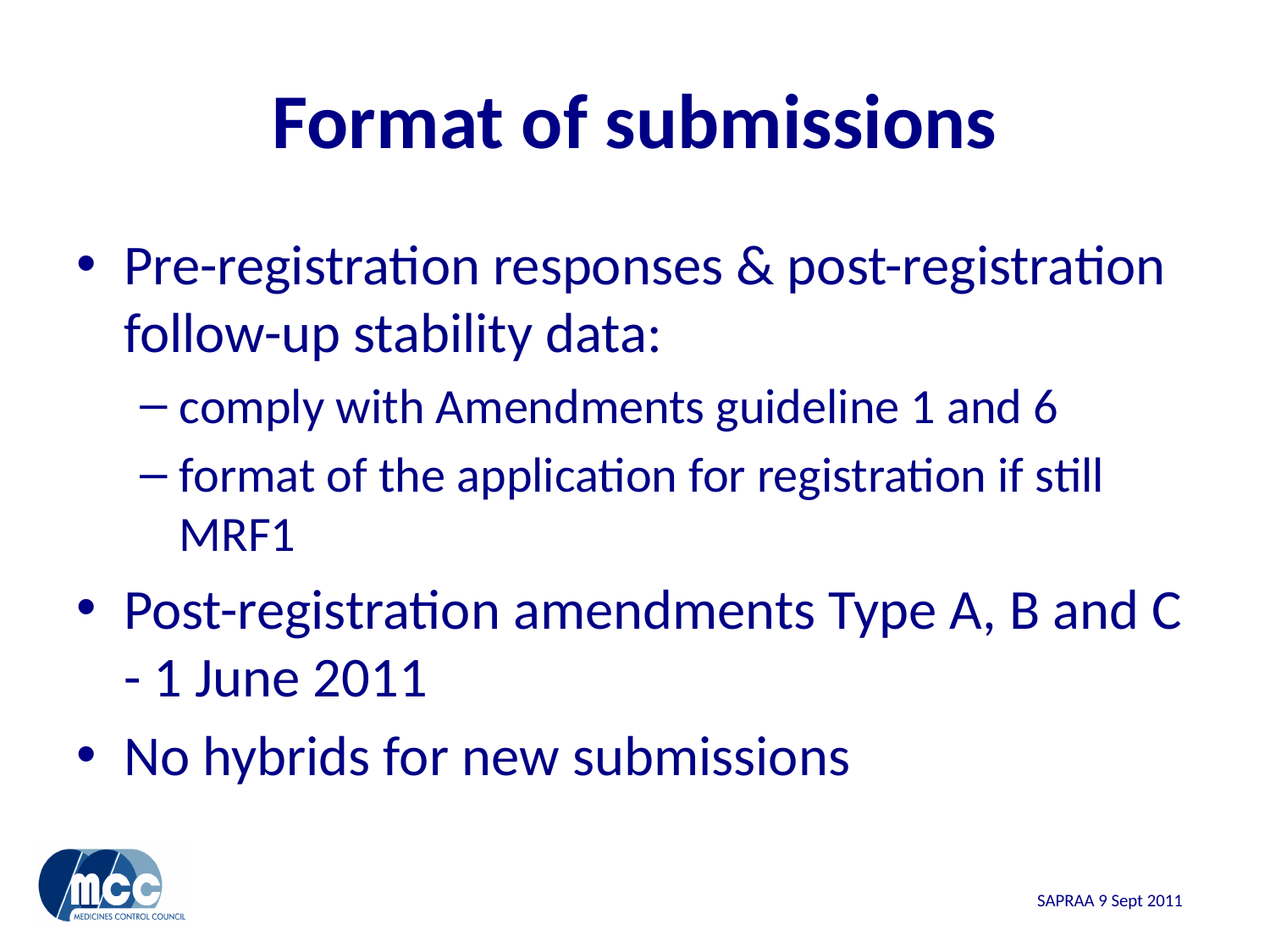

# Format of submissions
Pre-registration responses & post-registration follow-up stability data:
comply with Amendments guideline 1 and 6
format of the application for registration if still MRF1
Post-registration amendments Type A, B and C - 1 June 2011
No hybrids for new submissions